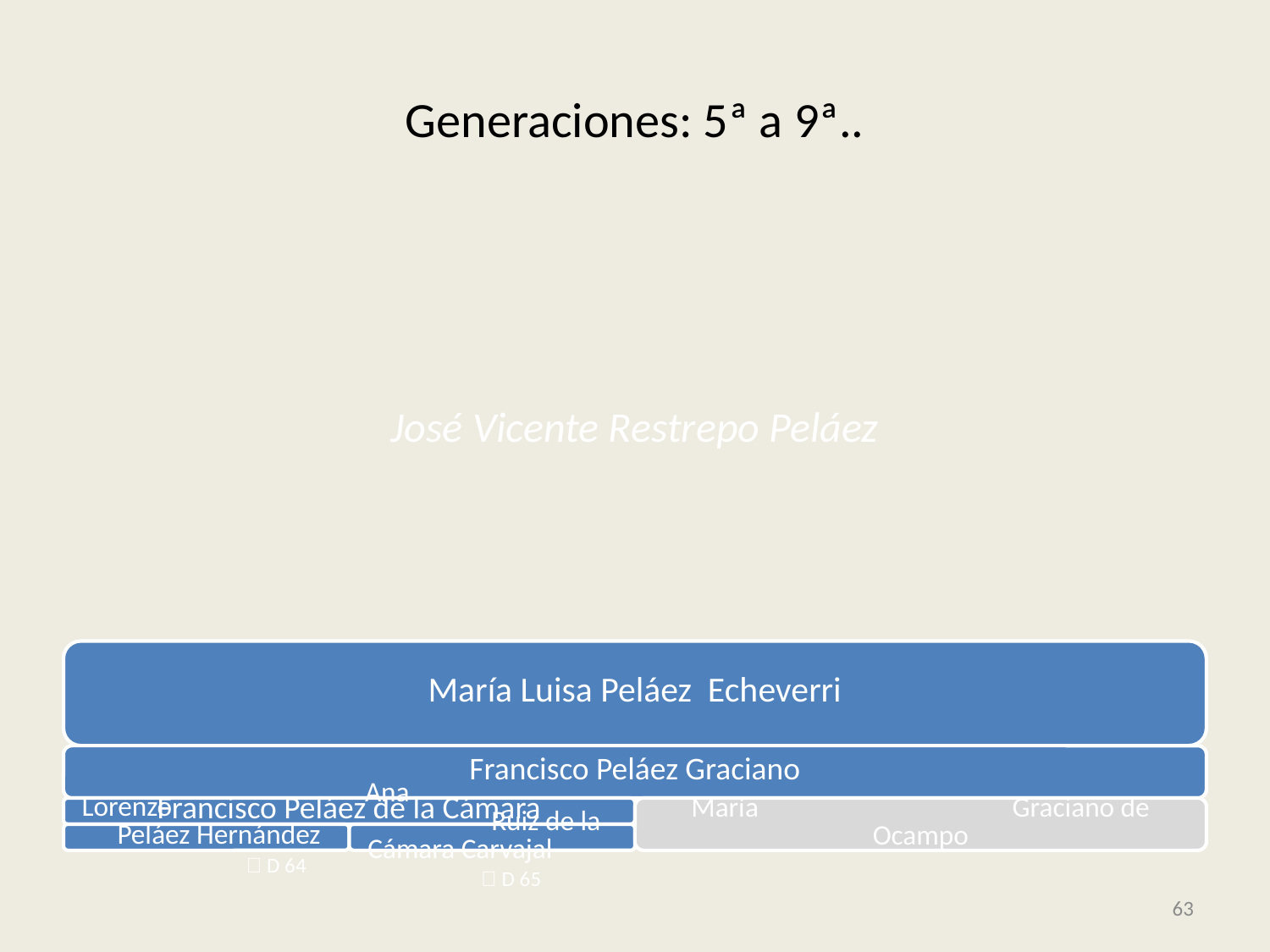

# Generaciones: 5ª a 9ª..
José Vicente Restrepo Peláez
María Luisa Peláez  Echeverri
Francisco Peláez Graciano
Francisco Peláez de la Cámara
63